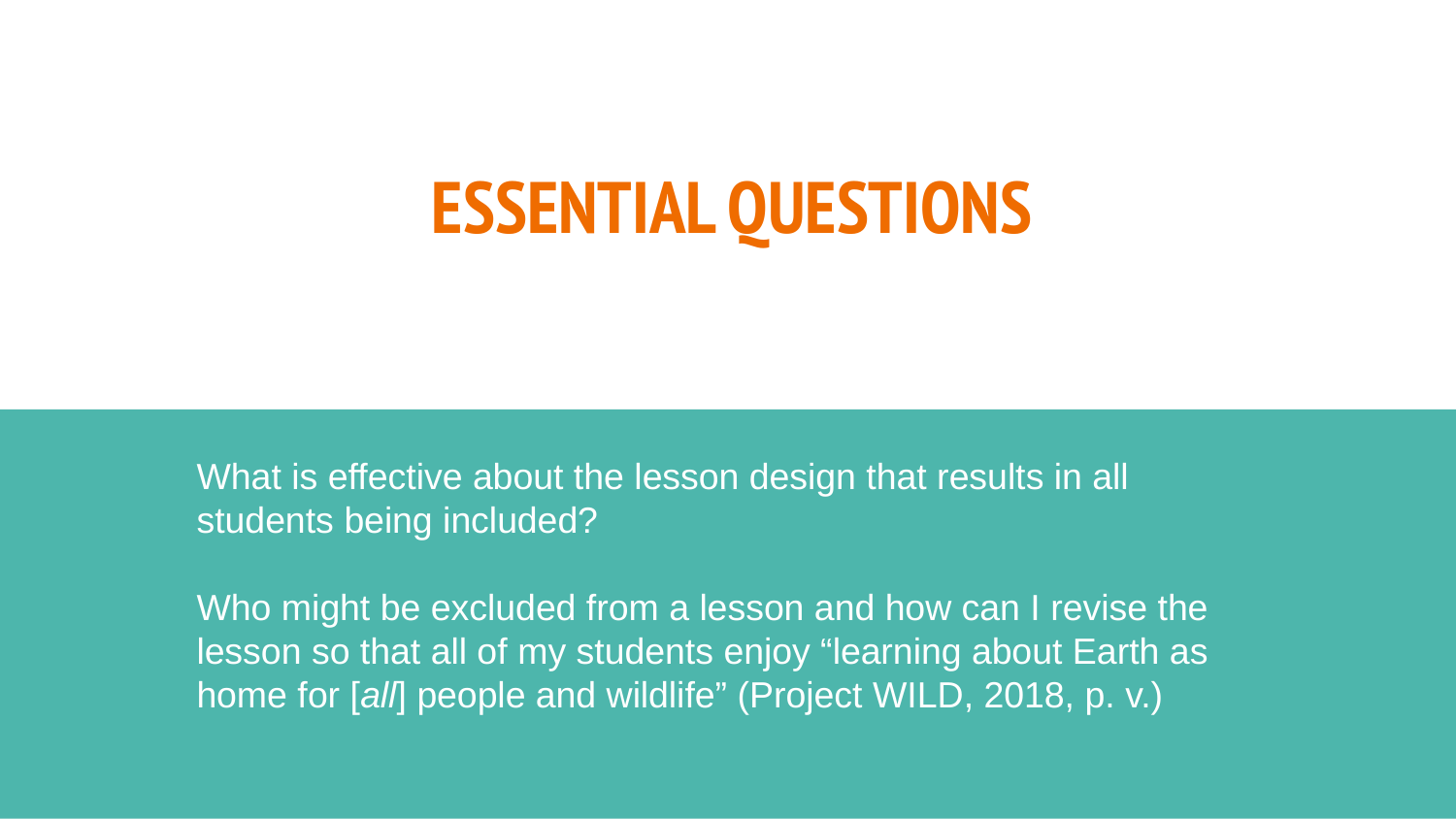

# ESSENTIAL QUESTIONS
What is effective about the lesson design that results in all students being included?

Who might be excluded from a lesson and how can I revise the lesson so that all of my students enjoy “learning about Earth as home for [all] people and wildlife” (Project WILD, 2018, p. v.)